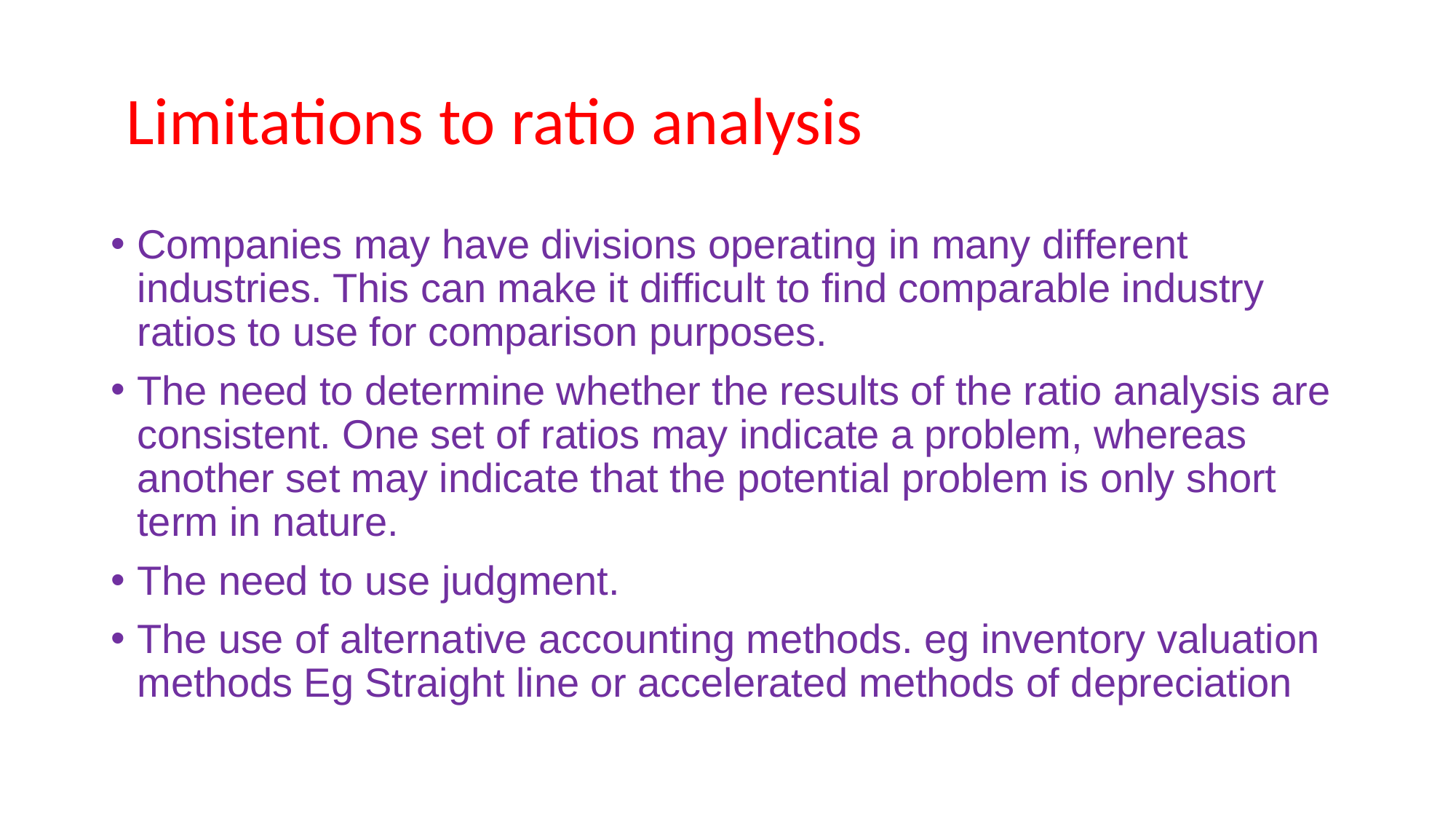

# Limitations to ratio analysis
Companies may have divisions operating in many different industries. This can make it difficult to find comparable industry ratios to use for comparison purposes.
The need to determine whether the results of the ratio analysis are consistent. One set of ratios may indicate a problem, whereas another set may indicate that the potential problem is only short term in nature.
The need to use judgment.
The use of alternative accounting methods. eg inventory valuation methods Eg Straight line or accelerated methods of depreciation